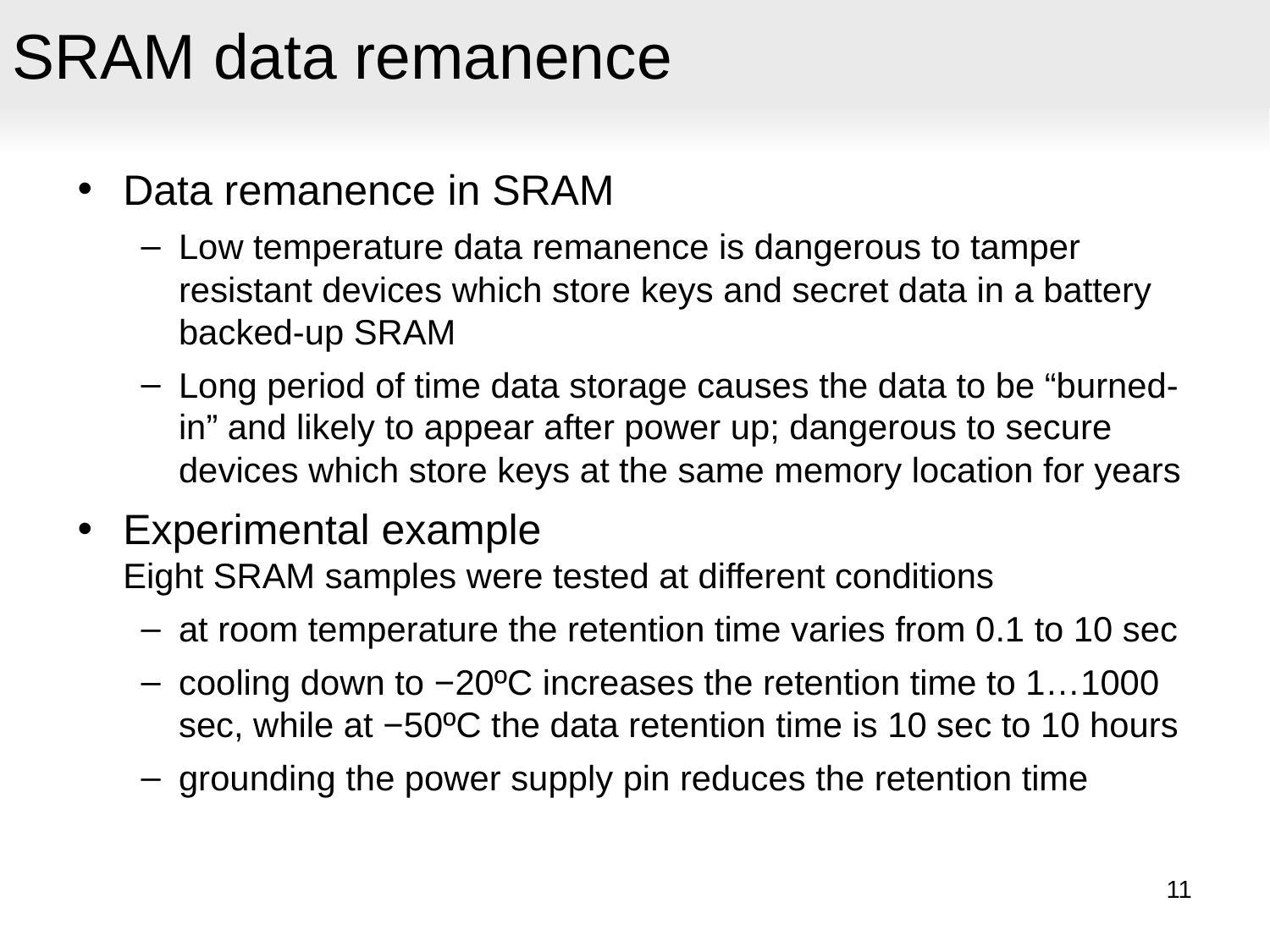

# SRAM data remanence
Data remanence in SRAM
Low temperature data remanence is dangerous to tamper resistant devices which store keys and secret data in a battery backed-up SRAM
Long period of time data storage causes the data to be “burned-in” and likely to appear after power up; dangerous to secure devices which store keys at the same memory location for years
Experimental example
Eight SRAM samples were tested at different conditions
at room temperature the retention time varies from 0.1 to 10 sec
cooling down to −20ºC increases the retention time to 1…1000 sec, while at −50ºC the data retention time is 10 sec to 10 hours
grounding the power supply pin reduces the retention time
11